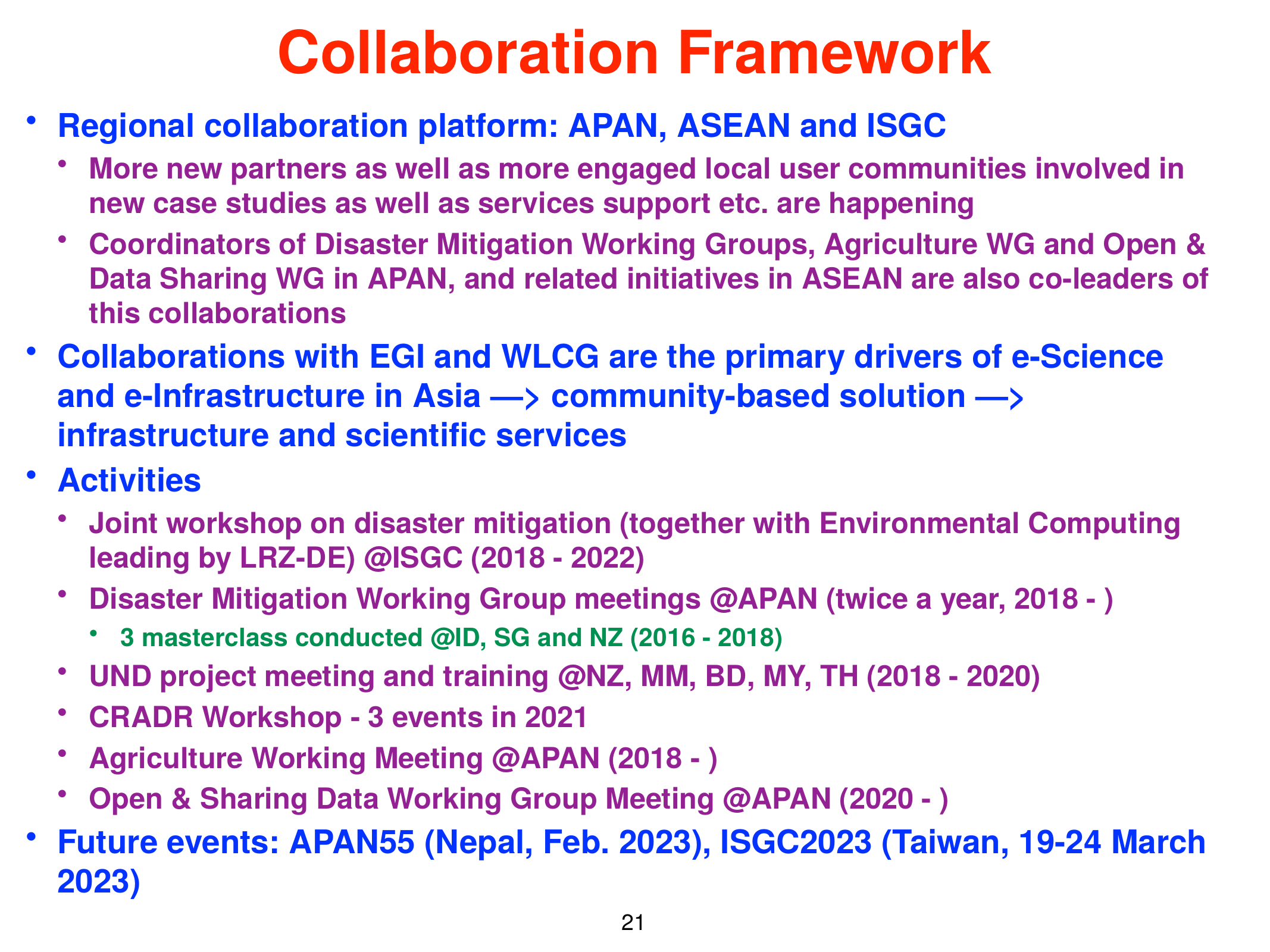

# Collaboration Framework
Regional collaboration platform: APAN, ASEAN and ISGC
More new partners as well as more engaged local user communities involved in new case studies as well as services support etc. are happening
Coordinators of Disaster Mitigation Working Groups, Agriculture WG and Open & Data Sharing WG in APAN, and related initiatives in ASEAN are also co-leaders of this collaborations
Collaborations with EGI and WLCG are the primary drivers of e-Science and e-Infrastructure in Asia —> community-based solution —> infrastructure and scientific services
Activities
Joint workshop on disaster mitigation (together with Environmental Computing leading by LRZ-DE) @ISGC (2018 - 2022)
Disaster Mitigation Working Group meetings @APAN (twice a year, 2018 - )
3 masterclass conducted @ID, SG and NZ (2016 - 2018)
UND project meeting and training @NZ, MM, BD, MY, TH (2018 - 2020)
CRADR Workshop - 3 events in 2021
Agriculture Working Meeting @APAN (2018 - )
Open & Sharing Data Working Group Meeting @APAN (2020 - )
Future events: APAN55 (Nepal, Feb. 2023), ISGC2023 (Taiwan, 19-24 March 2023)
21